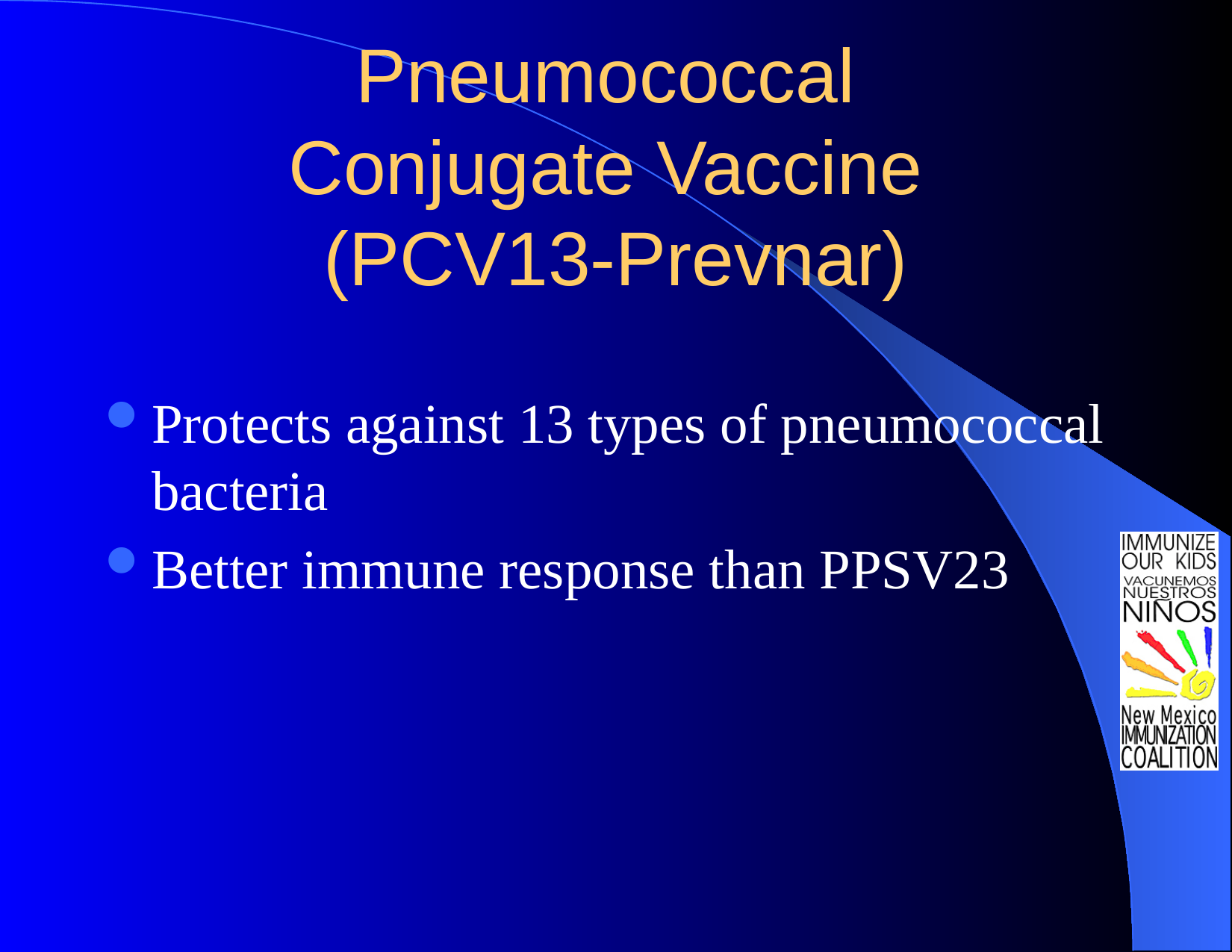

# Pneumococcal Conjugate Vaccine (PCV13-Prevnar)
Protects against 13 types of pneumococcal bacteria
Better immune response than PPSV23